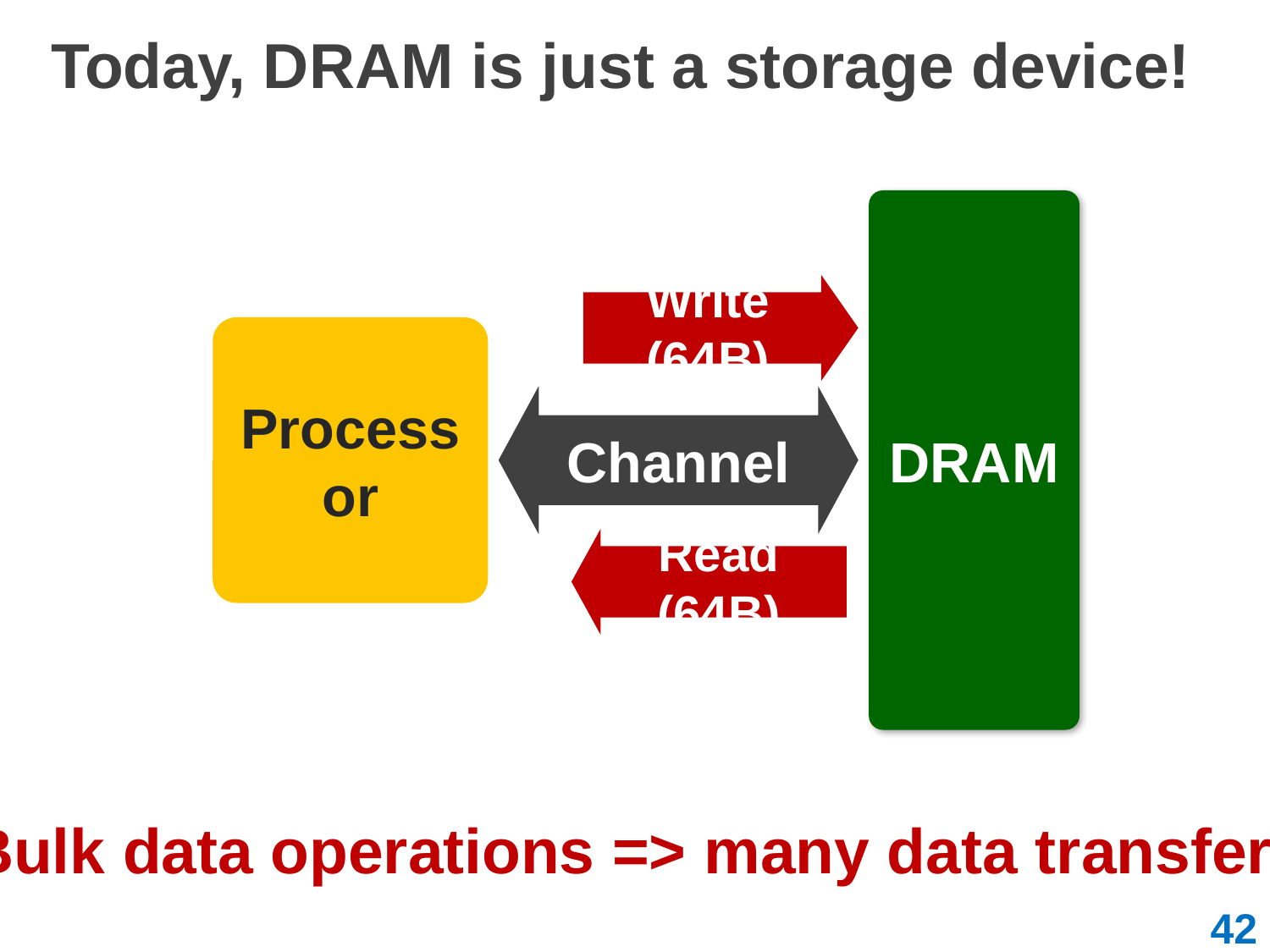

# Today, DRAM is just a storage device!
DRAM
Write (64B)
Processor
Channel
Read (64B)
Bulk data operations => many data transfers
42